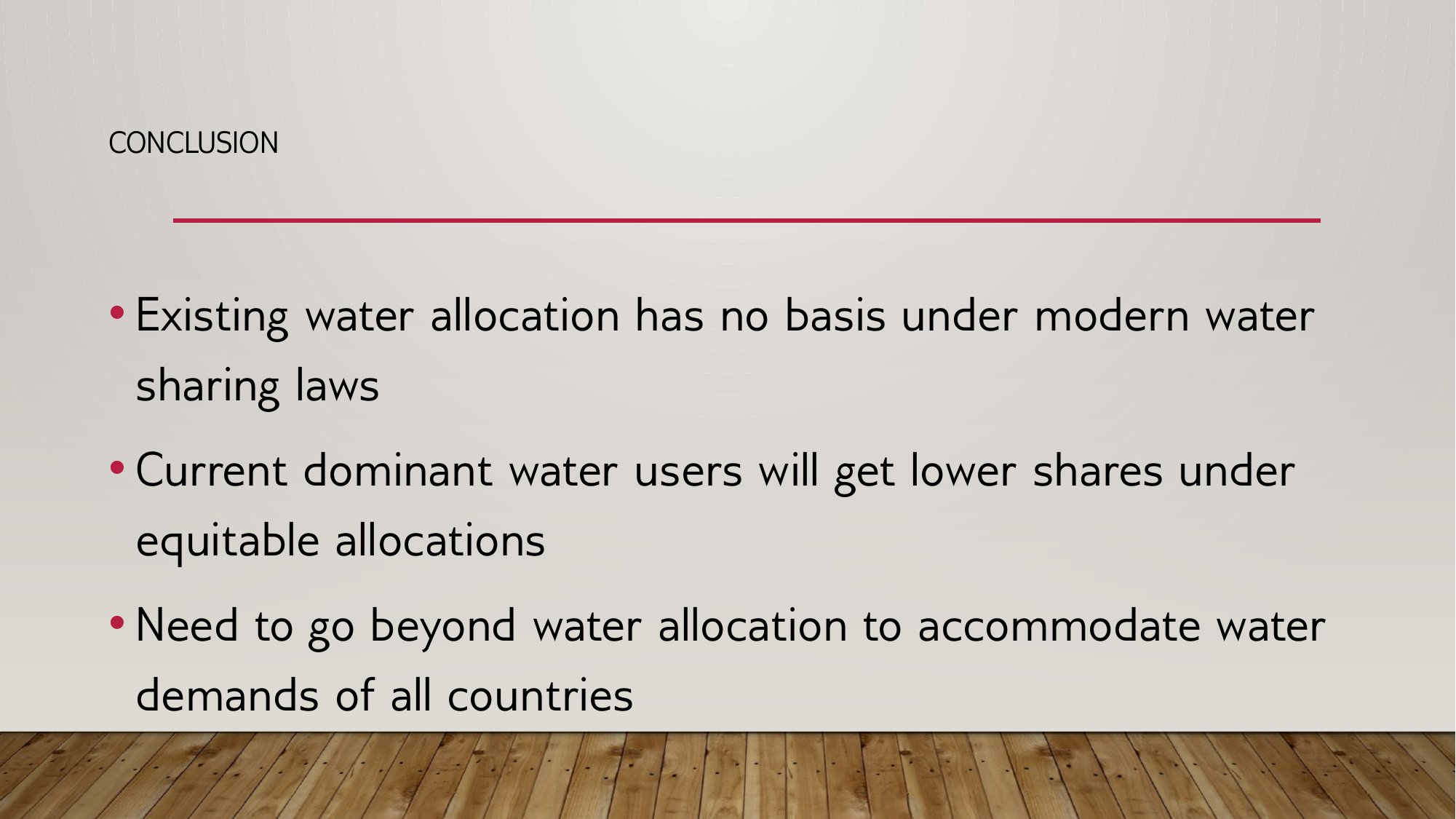

# Conclusion
Existing water allocation has no basis under modern water sharing laws
Current dominant water users will get lower shares under equitable allocations
Need to go beyond water allocation to accommodate water demands of all countries